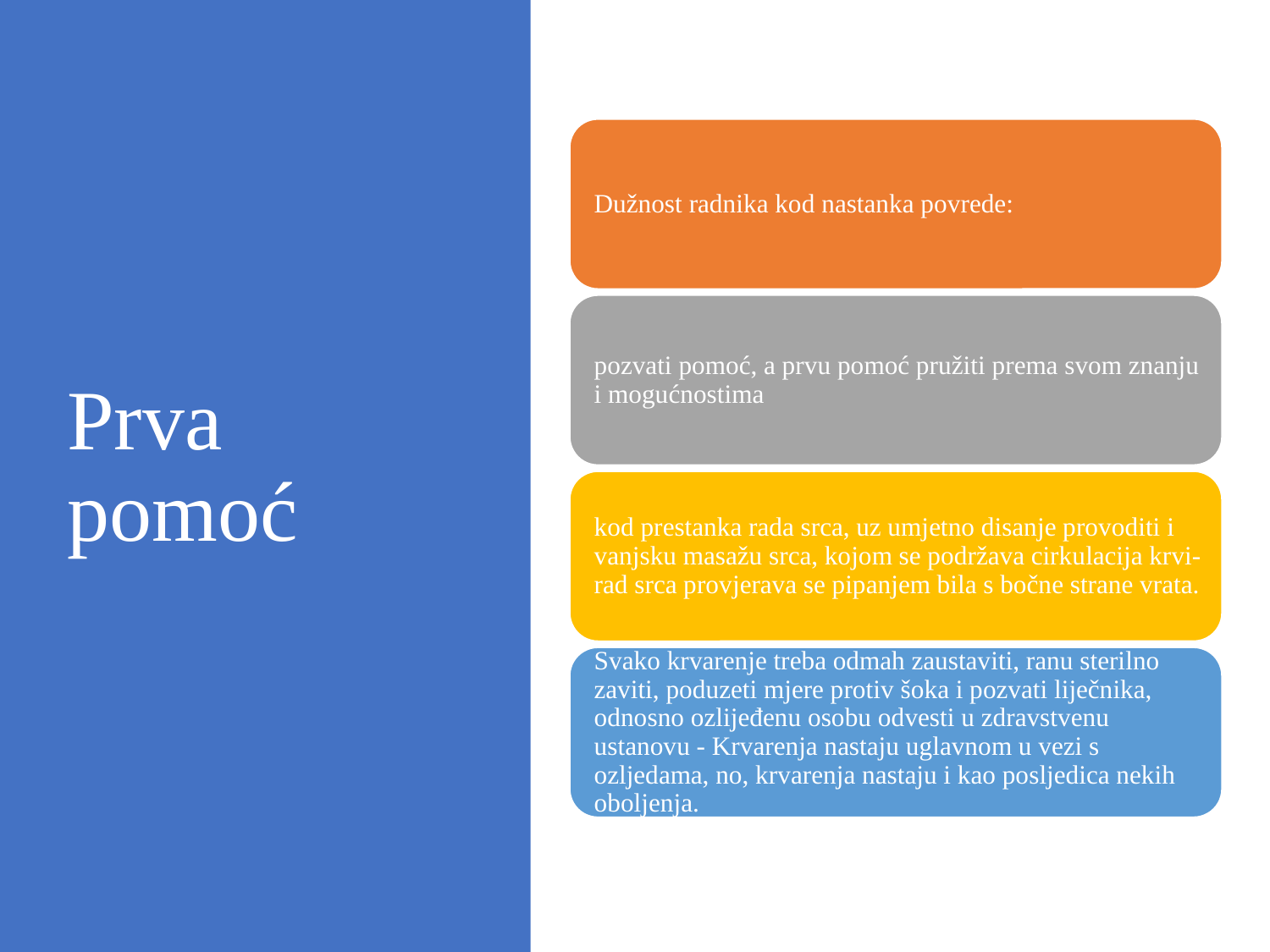

# Prva pomoć
Dužnost radnika kod nastanka povrede:
pozvati pomoć, a prvu pomoć pružiti prema svom znanju i mogućnostima
kod prestanka rada srca, uz umjetno disanje provoditi i vanjsku masažu srca, kojom se podržava cirkulacija krvi- rad srca provjerava se pipanjem bila s bočne strane vrata.
Svako krvarenje treba odmah zaustaviti, ranu sterilno zaviti, poduzeti mjere protiv šoka i pozvati liječnika, odnosno ozlijeđenu osobu odvesti u zdravstvenu ustanovu - Krvarenja nastaju uglavnom u vezi s ozljedama, no, krvarenja nastaju i kao posljedica nekih oboljenja.